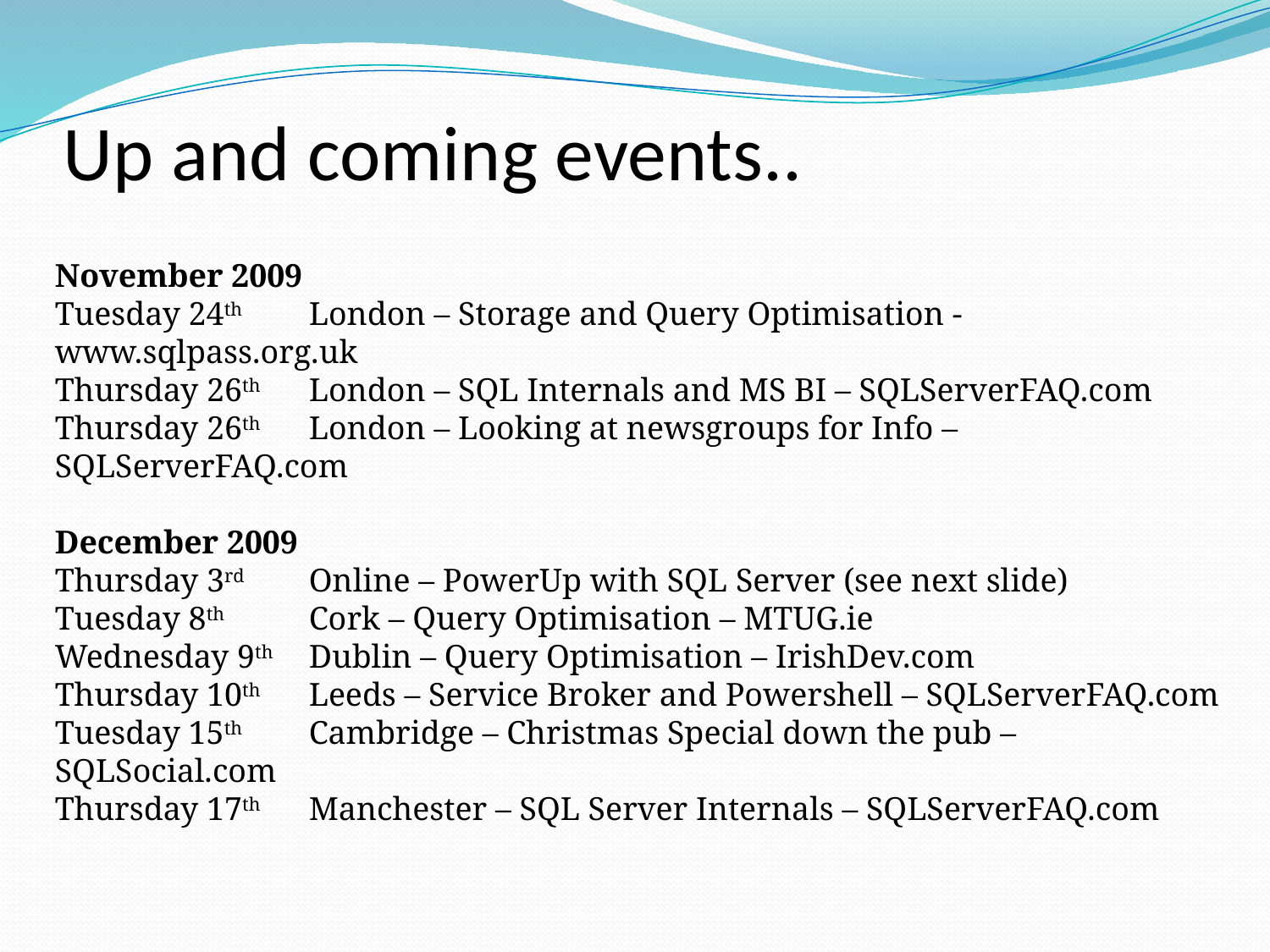

Up and coming events..
November 2009
Tuesday 24th 	London – Storage and Query Optimisation - www.sqlpass.org.uk
Thursday 26th 	London – SQL Internals and MS BI – SQLServerFAQ.com
Thursday 26th 	London – Looking at newsgroups for Info – SQLServerFAQ.com

December 2009
Thursday 3rd	Online – PowerUp with SQL Server (see next slide)
Tuesday 8th	Cork – Query Optimisation – MTUG.ie
Wednesday 9th 	Dublin – Query Optimisation – IrishDev.com
Thursday 10th 	Leeds – Service Broker and Powershell – SQLServerFAQ.com Tuesday 15th 	Cambridge – Christmas Special down the pub – SQLSocial.com
Thursday 17th 	Manchester – SQL Server Internals – SQLServerFAQ.com